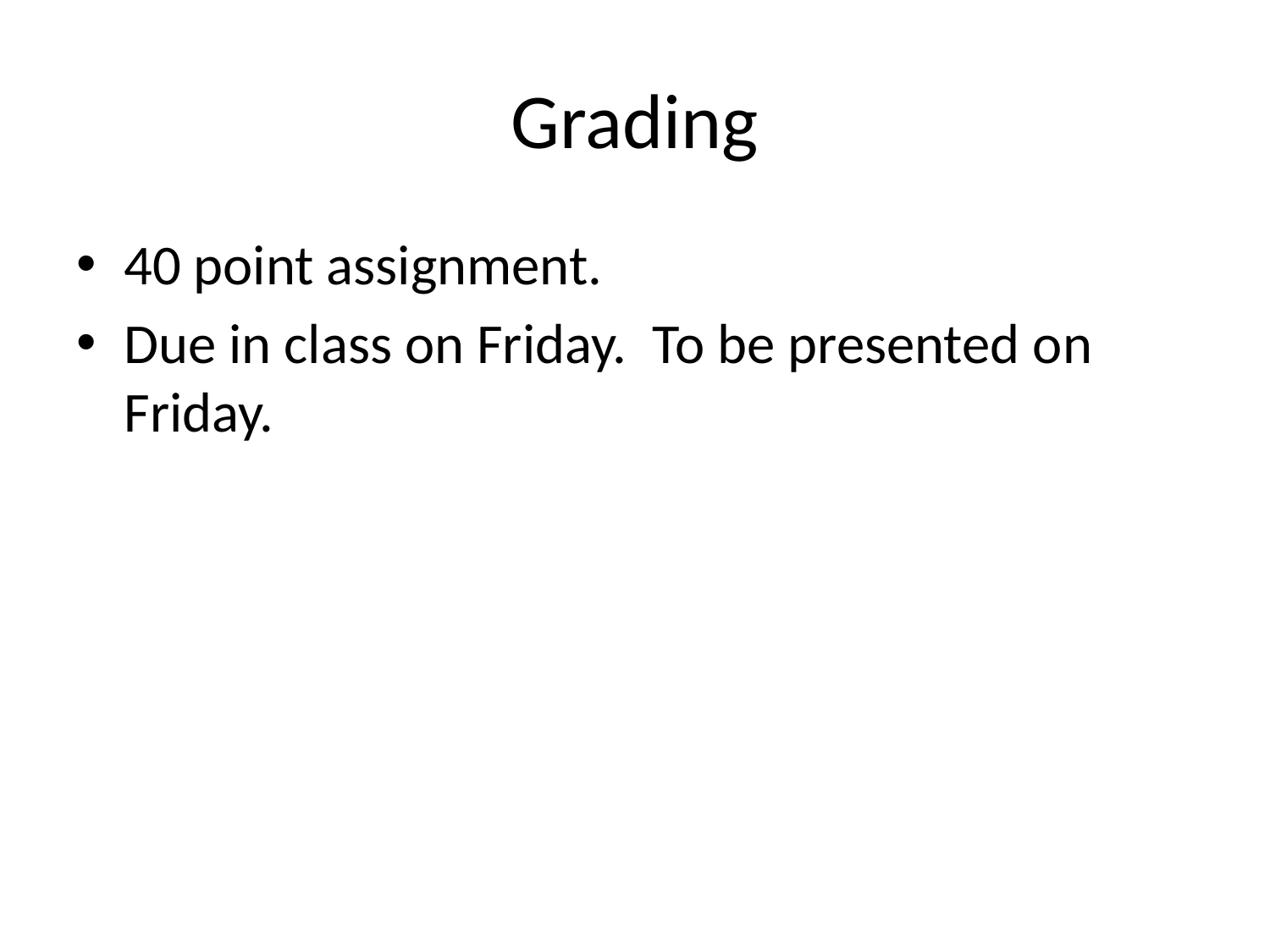

# Grading
40 point assignment.
Due in class on Friday.  To be presented on Friday.